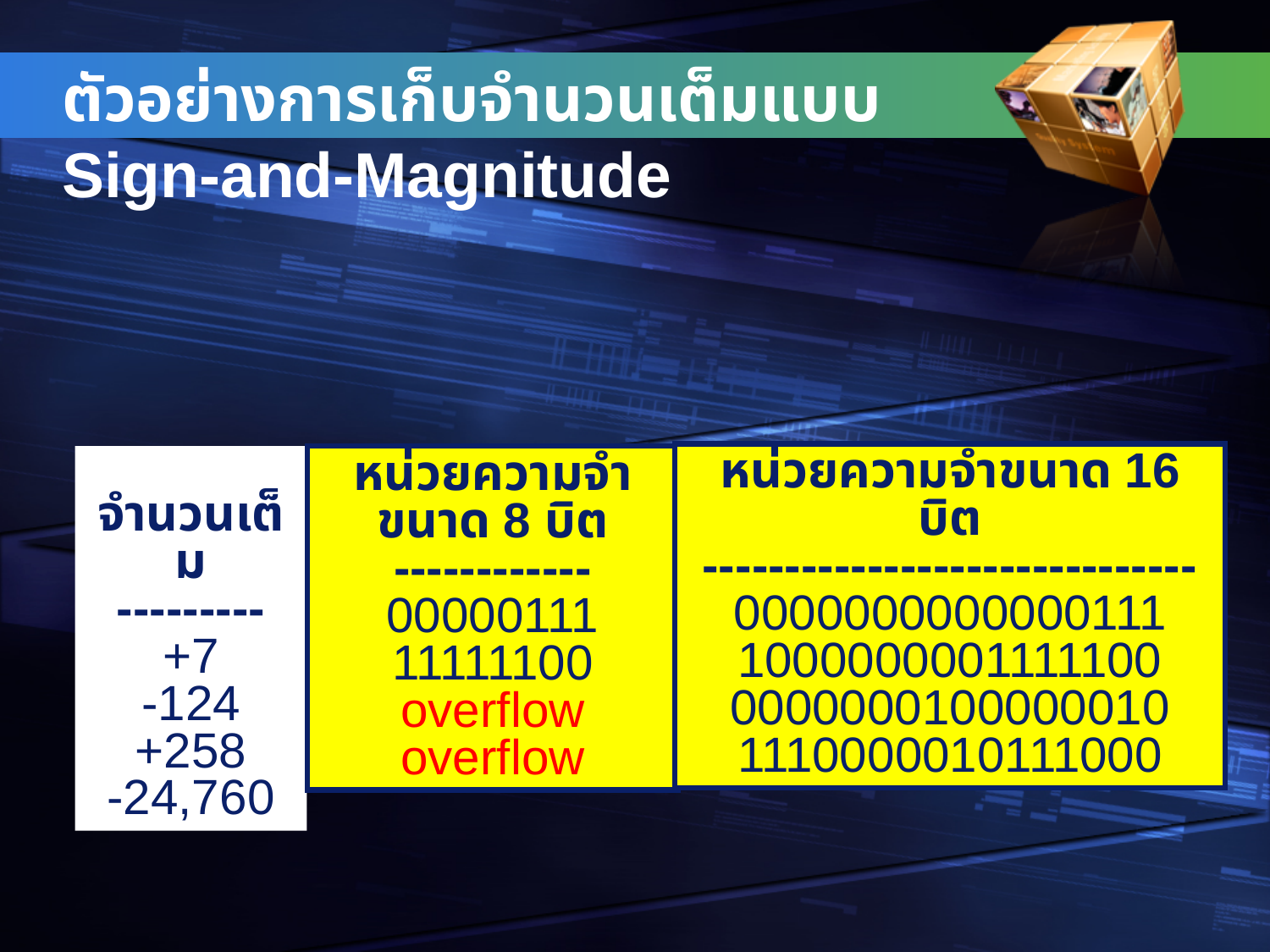

ตัวอย่างการเก็บจำนวนเต็มแบบ Sign-and-Magnitude
หน่วยความจำขนาด 16 บิต
------------------------------
0000000000000111
1000000001111100
0000000100000010
1110000010111000
 จำนวนเต็ม
---------
+7
-124
+258
-24,760
หน่วยความจำขนาด 8 บิต
------------
00000111
11111100
overflow
overflow